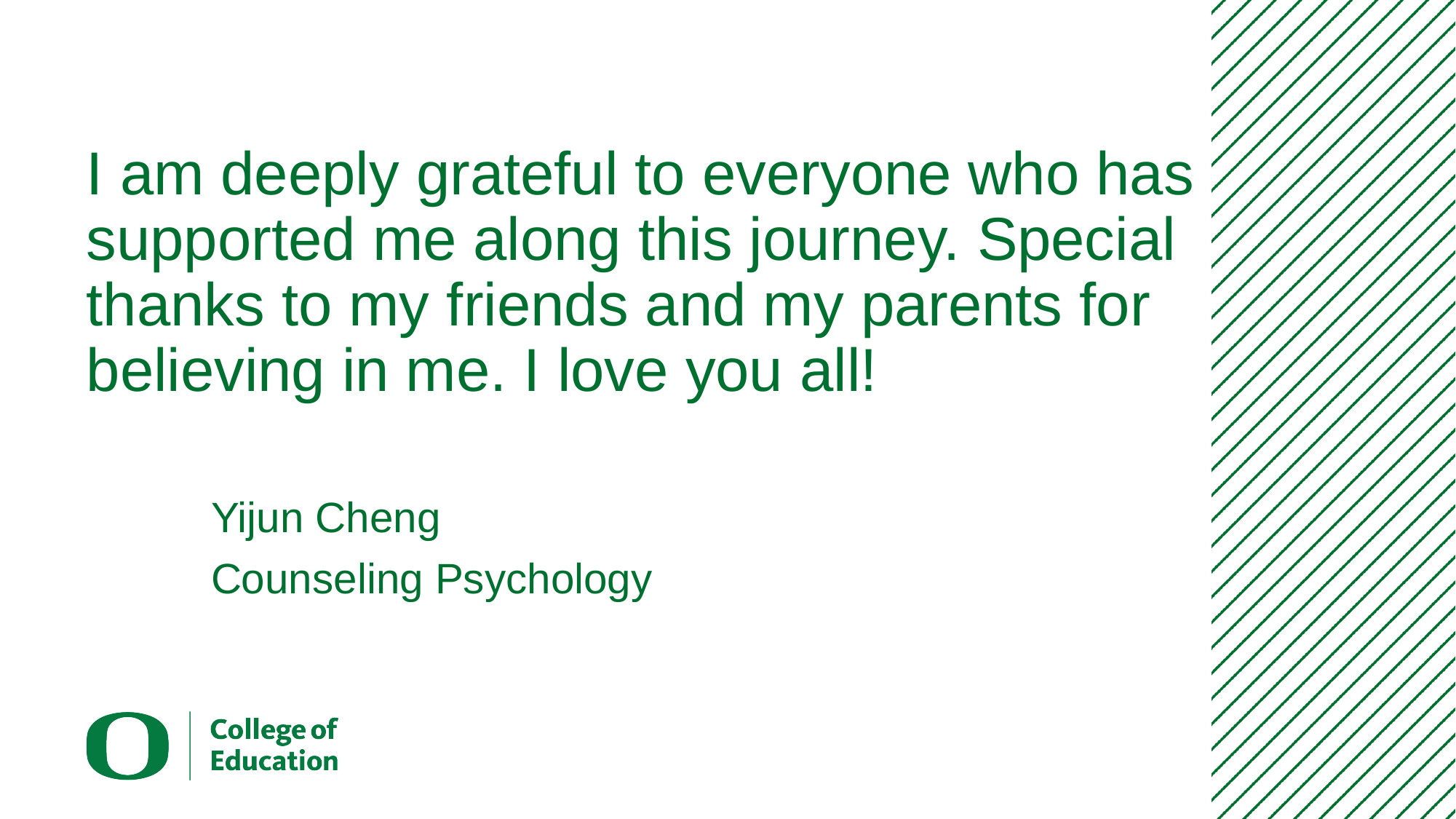

# I am deeply grateful to everyone who has supported me along this journey. Special thanks to my friends and my parents for believing in me. I love you all!
Yijun Cheng
Counseling Psychology